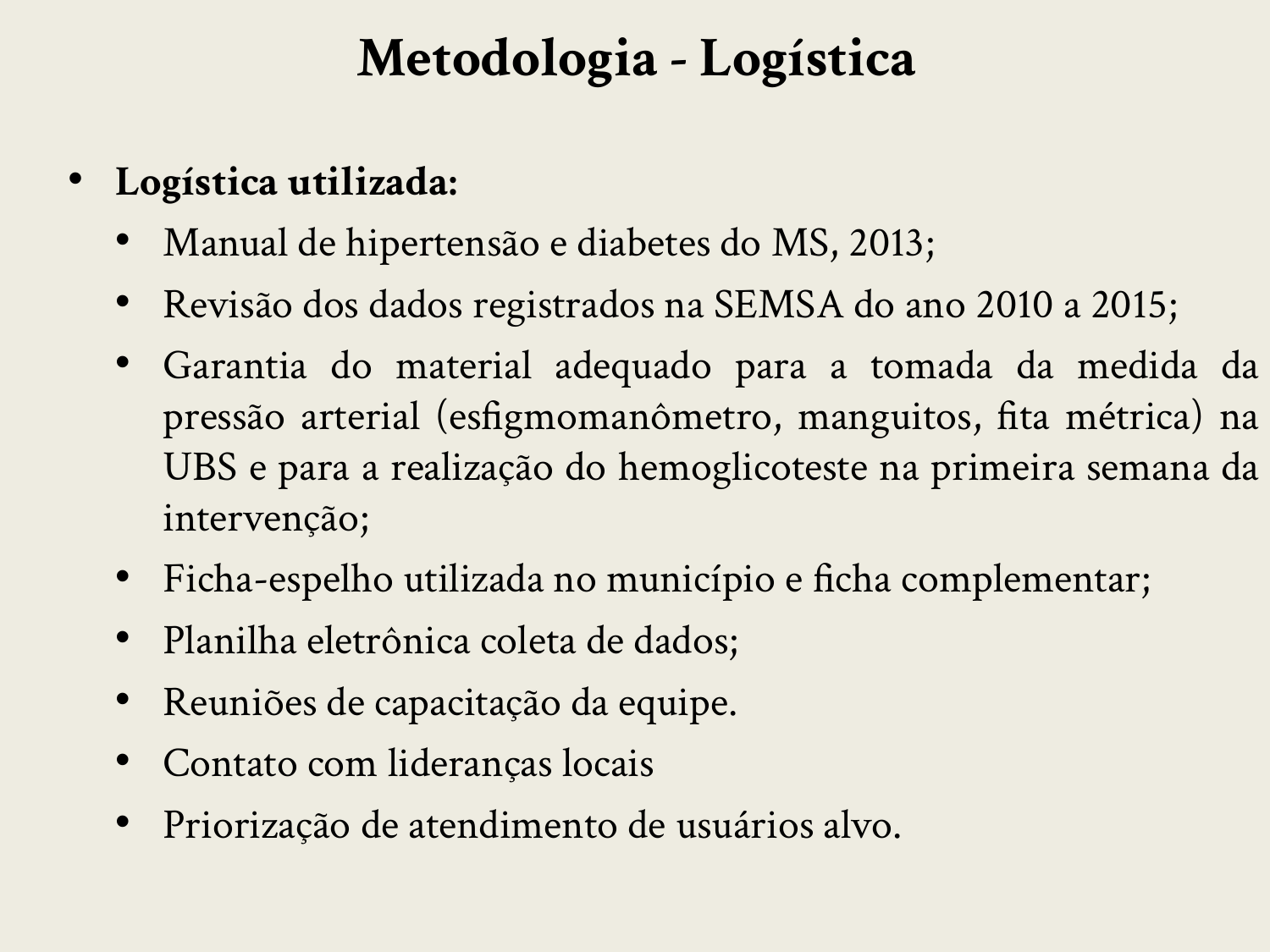

Metodologia - Logística
Logística utilizada:
Manual de hipertensão e diabetes do MS, 2013;
Revisão dos dados registrados na SEMSA do ano 2010 a 2015;
Garantia do material adequado para a tomada da medida da pressão arterial (esfigmomanômetro, manguitos, fita métrica) na UBS e para a realização do hemoglicoteste na primeira semana da intervenção;
Ficha-espelho utilizada no município e ficha complementar;
Planilha eletrônica coleta de dados;
Reuniões de capacitação da equipe.
Contato com lideranças locais
Priorização de atendimento de usuários alvo.